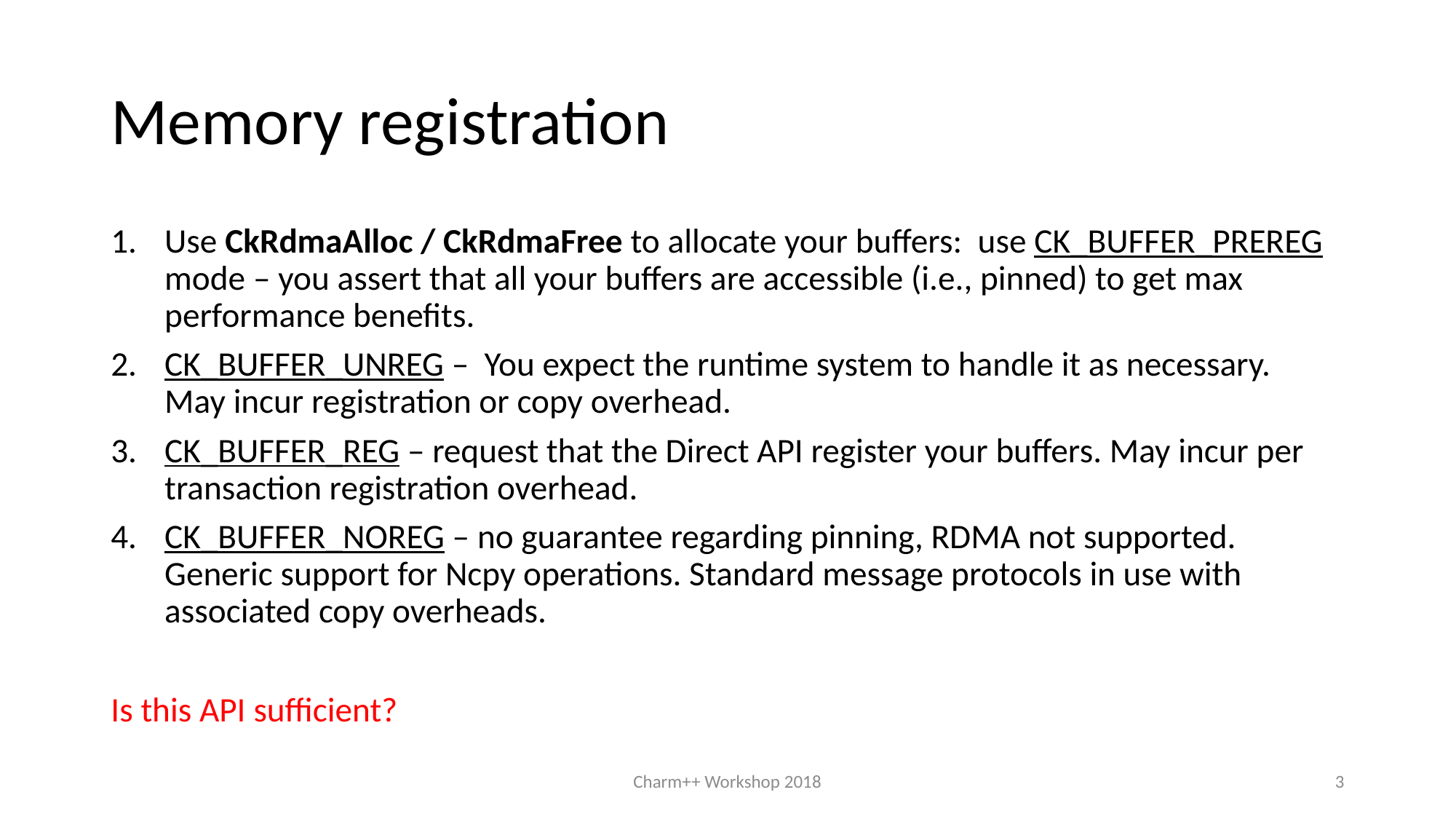

# Memory registration
Use CkRdmaAlloc / CkRdmaFree to allocate your buffers:  use CK_BUFFER_PREREG mode – you assert that all your buffers are accessible (i.e., pinned) to get max performance benefits.
CK_BUFFER_UNREG –  You expect the runtime system to handle it as necessary.  May incur registration or copy overhead.
CK_BUFFER_REG – request that the Direct API register your buffers. May incur per transaction registration overhead.
CK_BUFFER_NOREG – no guarantee regarding pinning, RDMA not supported. Generic support for Ncpy operations. Standard message protocols in use with associated copy overheads.

Is this API sufficient?
Charm++ Workshop 2018
3